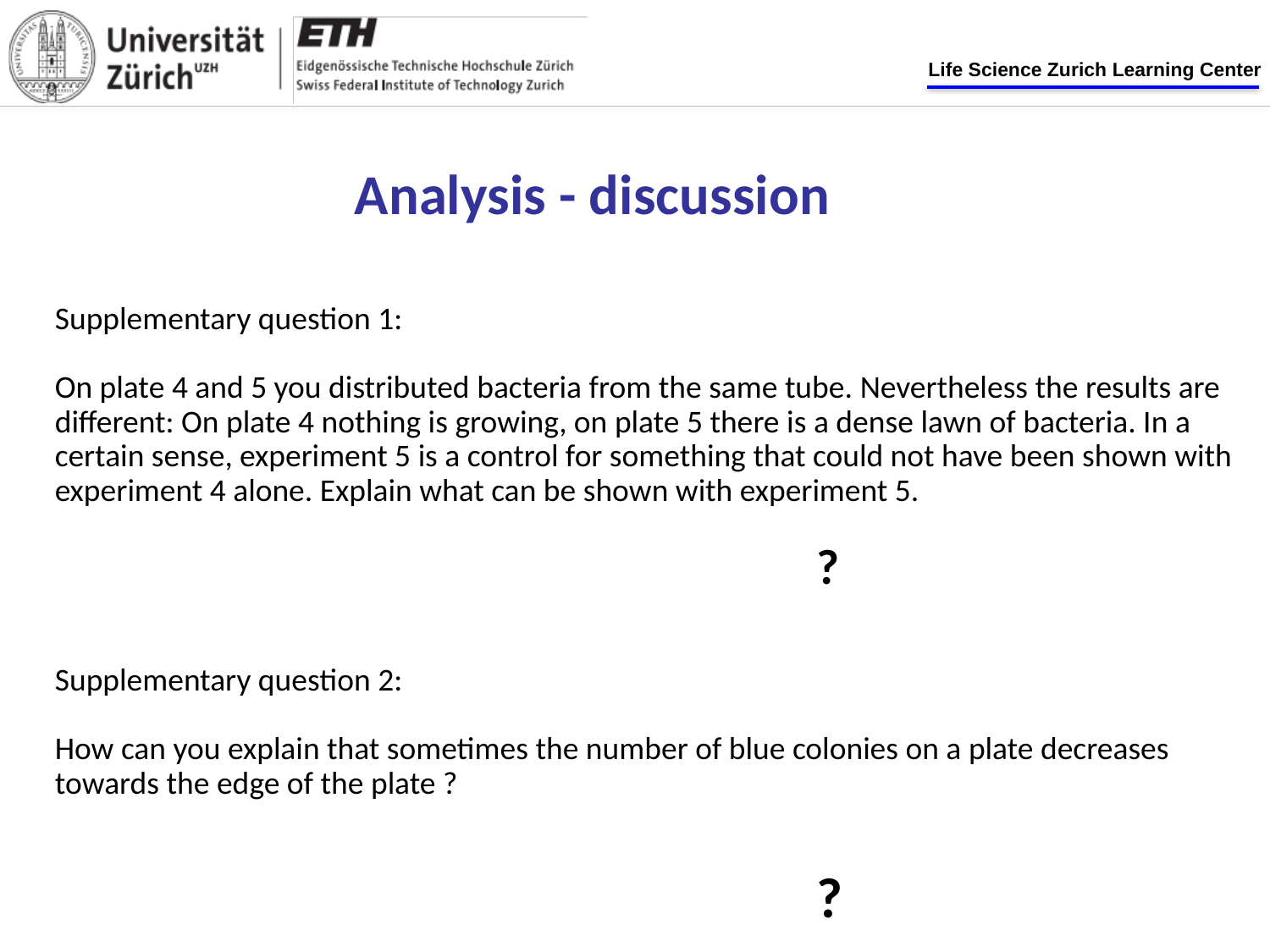

# Analysis - discussion
Supplementary question 1:

On plate 4 and 5 you distributed bacteria from the same tube. Nevertheless the results are different: On plate 4 nothing is growing, on plate 5 there is a dense lawn of bacteria. In a certain sense, experiment 5 is a control for something that could not have been shown with experiment 4 alone. Explain what can be shown with experiment 5.

						?

Supplementary question 2:

How can you explain that sometimes the number of blue colonies on a plate decreases towards the edge of the plate ?

						?